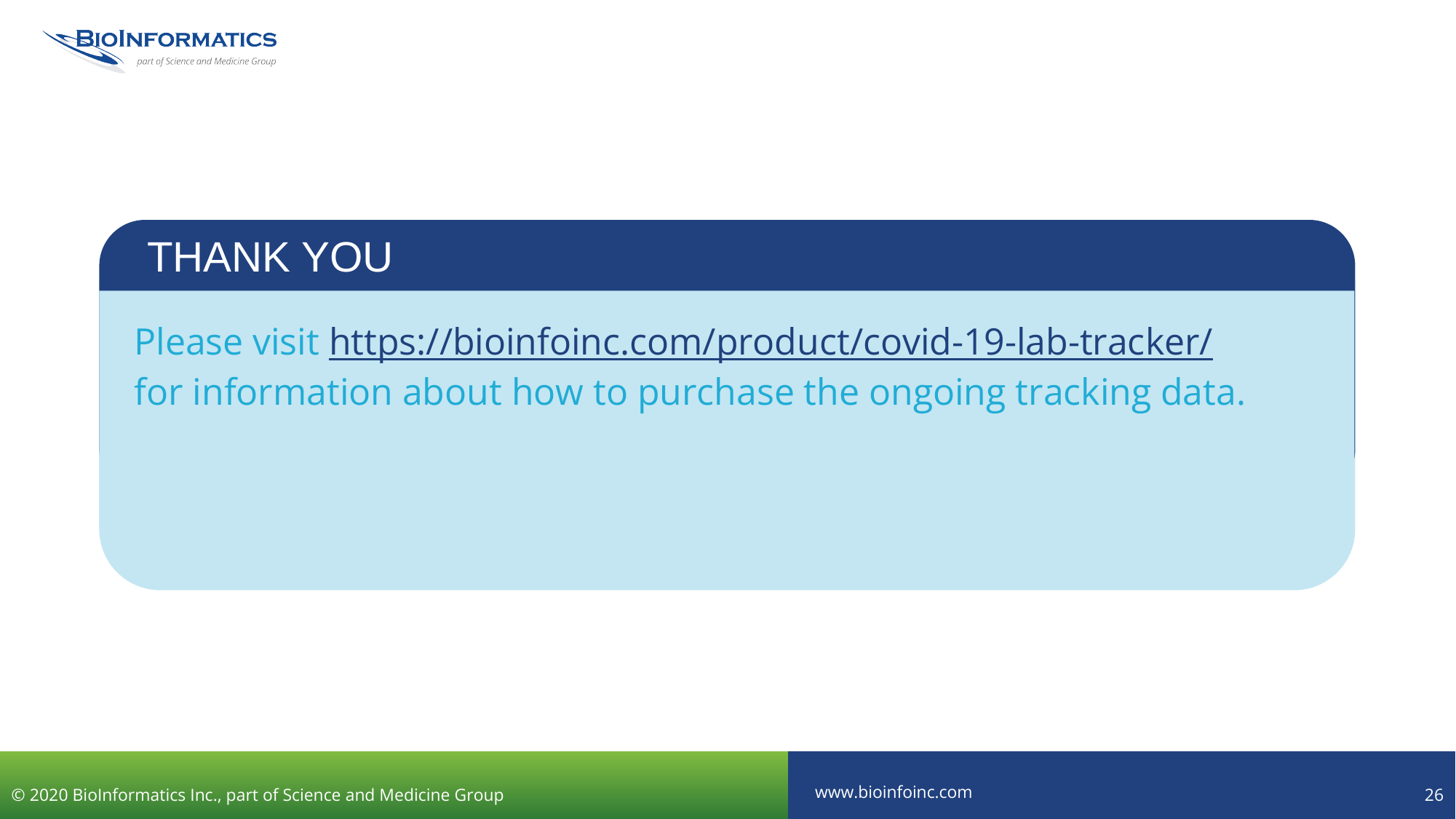

THANK YOU
# Please visit https://bioinfoinc.com/product/covid-19-lab-tracker/ for information about how to purchase the ongoing tracking data.
© 2020 BioInformatics Inc., part of Science and Medicine Group
26